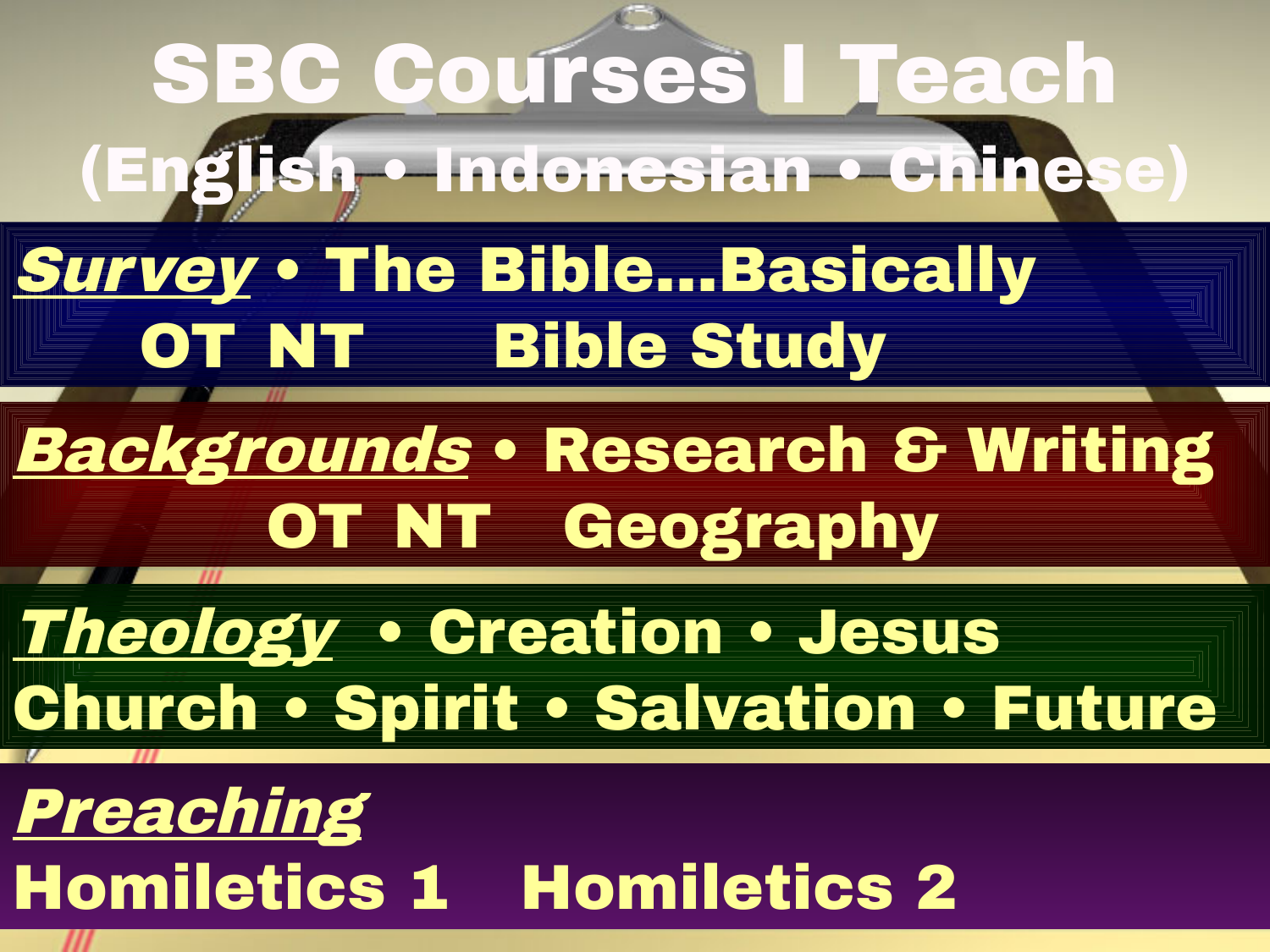

# SBC Courses I Teach
(English • Indonesian • Chinese)
Survey • The Bible…Basically
	OT	NT      Bible Study
Backgrounds • Research & Writing
		OT	NT	  Geography
Theology  • Creation • Jesus
Church • Spirit • Salvation • Future
Preaching
Homiletics 1	Homiletics 2